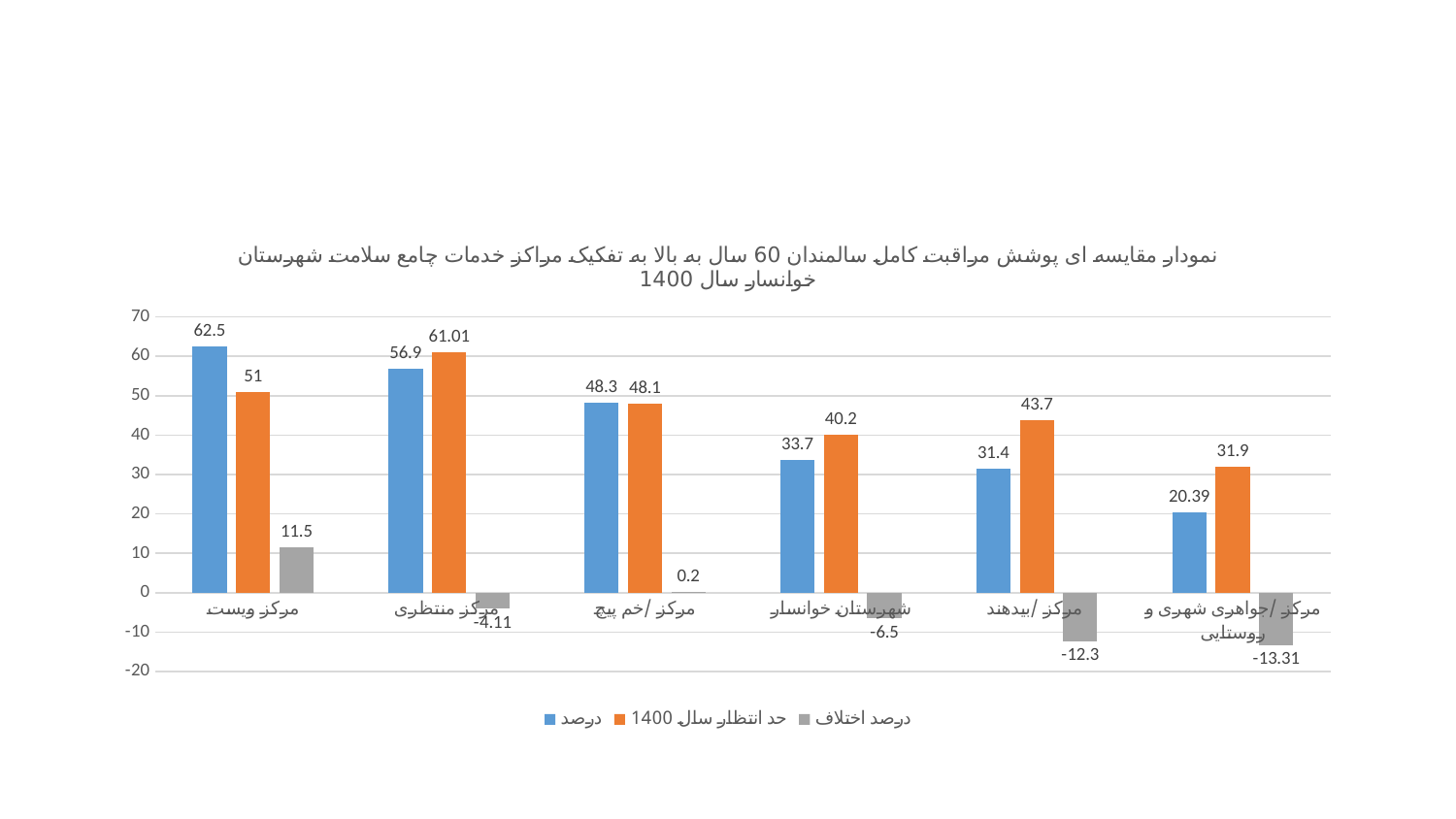

### Chart: نمودار مقایسه ای پوشش مراقبت کامل سالمندان 60 سال به بالا به تفکیک مراکز خدمات چامع سلامت شهرستان خوانسار سال 1400

| Category | درصد | حد انتظار سال 1400 | درصد اختلاف |
|---|---|---|---|
| مرکز ویست | 62.5 | 51.0 | 11.5 |
| مرکز منتظری  | 56.9 | 61.01 | -4.11 |
| مرکز /خم پیچ | 48.3 | 48.1 | 0.2 |
| شهرستان خوانسار | 33.7 | 40.2 | -6.5 |
| مرکز /بیدهند  | 31.4 | 43.7 | -12.3 |
| مرکز /جواهری شهری و روستایی | 20.39 | 31.9 | -13.31 |